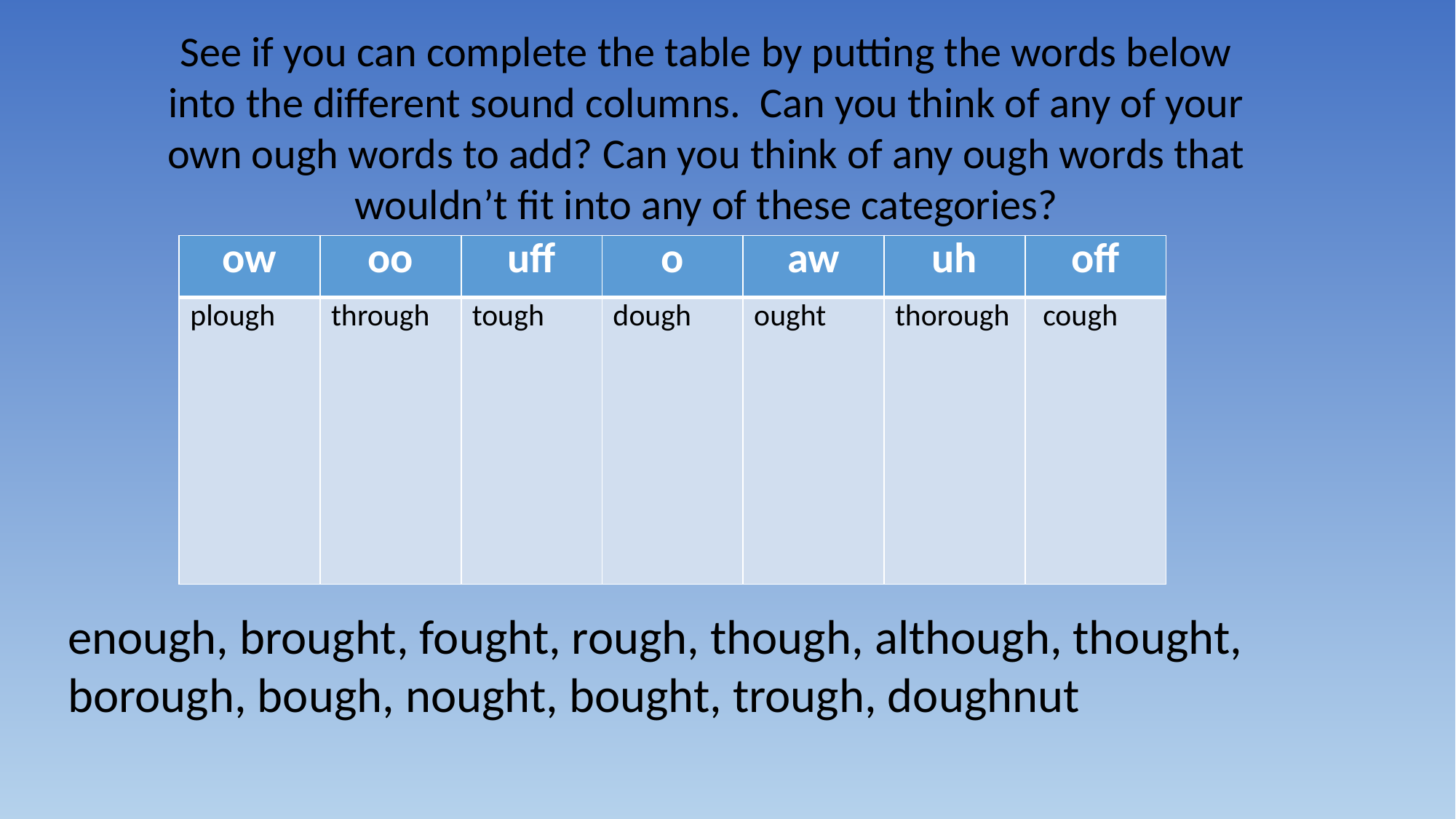

See if you can complete the table by putting the words below into the different sound columns.  Can you think of any of your own ough words to add? Can you think of any ough words that wouldn’t fit into any of these categories?
| ow | oo | uff | o | aw | uh | off |
| --- | --- | --- | --- | --- | --- | --- |
| plough | through | tough | dough | ought | thorough | cough |
enough, brought, fought, rough, though, although, thought, borough, bough, nought, bought, trough, doughnut